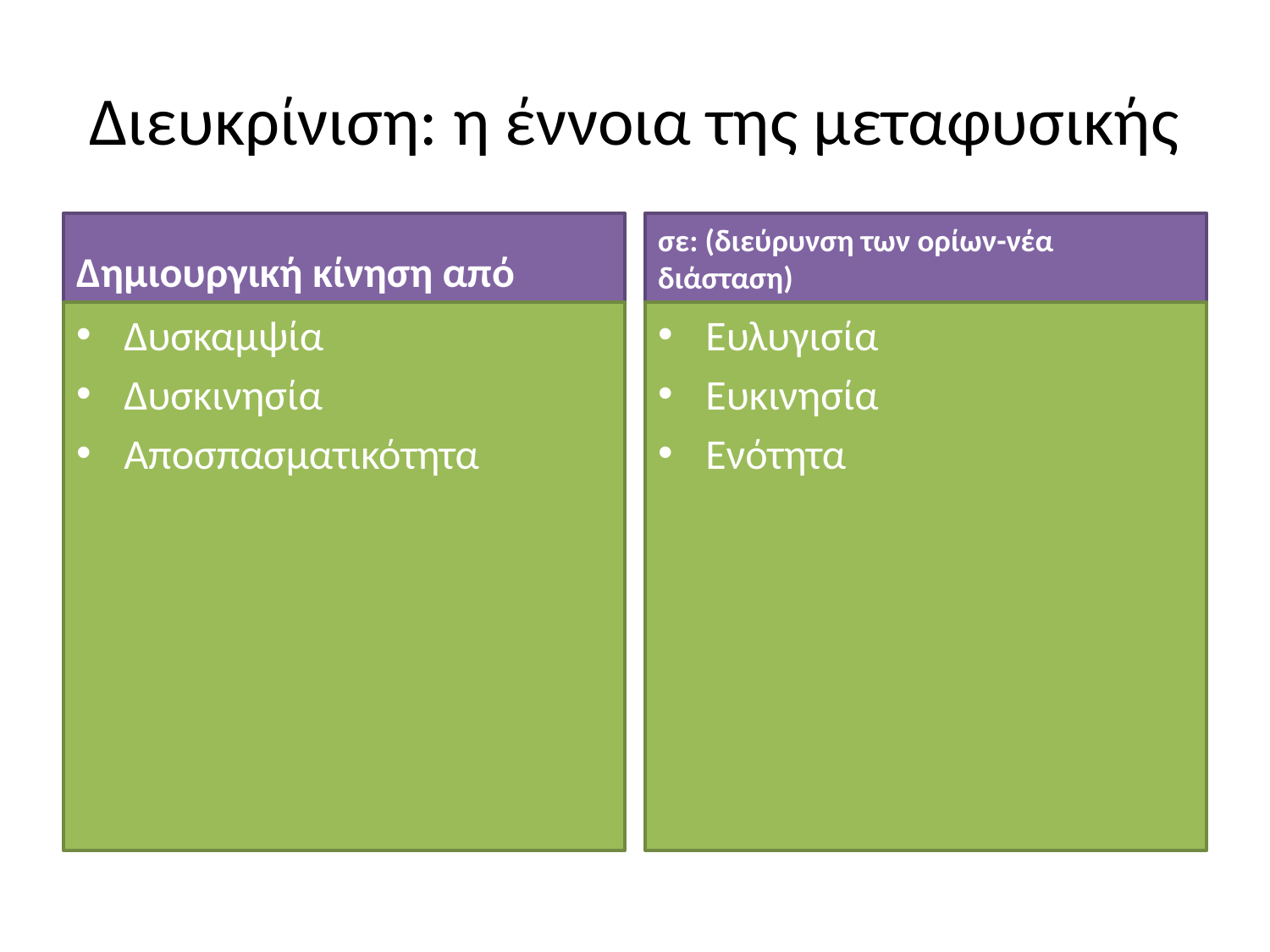

# Διευκρίνιση: η έννοια της μεταφυσικής
Δημιουργική κίνηση από
σε: (διεύρυνση των ορίων-νέα διάσταση)
Δυσκαμψία
Δυσκινησία
Αποσπασματικότητα
Ευλυγισία
Ευκινησία
Ενότητα